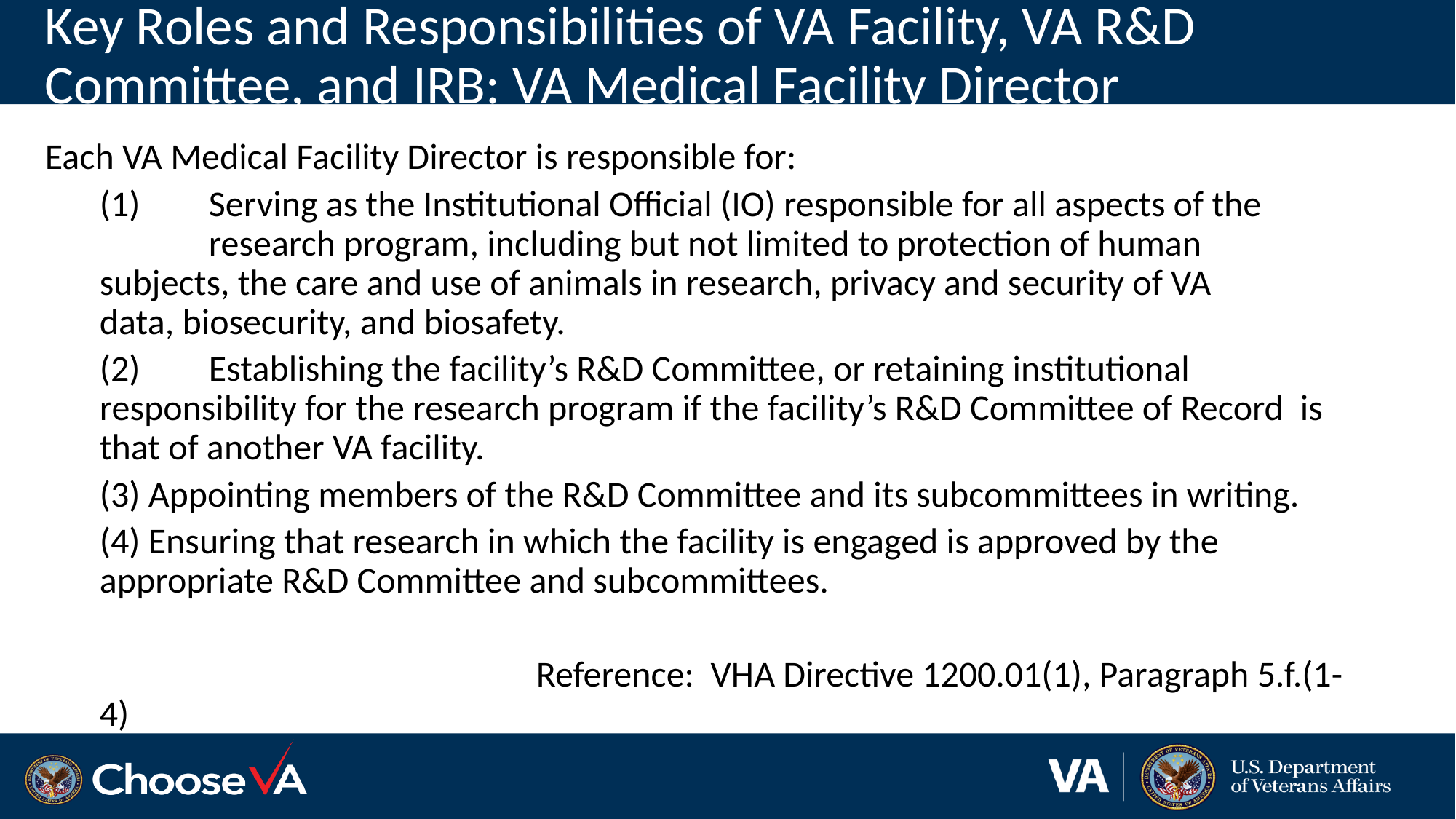

# Key Roles and Responsibilities of VA Facility, VA R&D Committee, and IRB: VA Medical Facility Director
Each VA Medical Facility Director is responsible for:
(1)	Serving as the Institutional Official (IO) responsible for all aspects of the 		research program, including but not limited to protection of human 	subjects, the care and use of animals in research, privacy and security of VA 	data, biosecurity, and biosafety.
(2) 	Establishing the facility’s R&D Committee, or retaining institutional 	responsibility for the research program if the facility’s R&D Committee of Record 	is that of another VA facility.
(3) Appointing members of the R&D Committee and its subcommittees in writing.
(4) Ensuring that research in which the facility is engaged is approved by the 	appropriate R&D Committee and subcommittees.

				Reference:  VHA Directive 1200.01(1), Paragraph 5.f.(1-4)